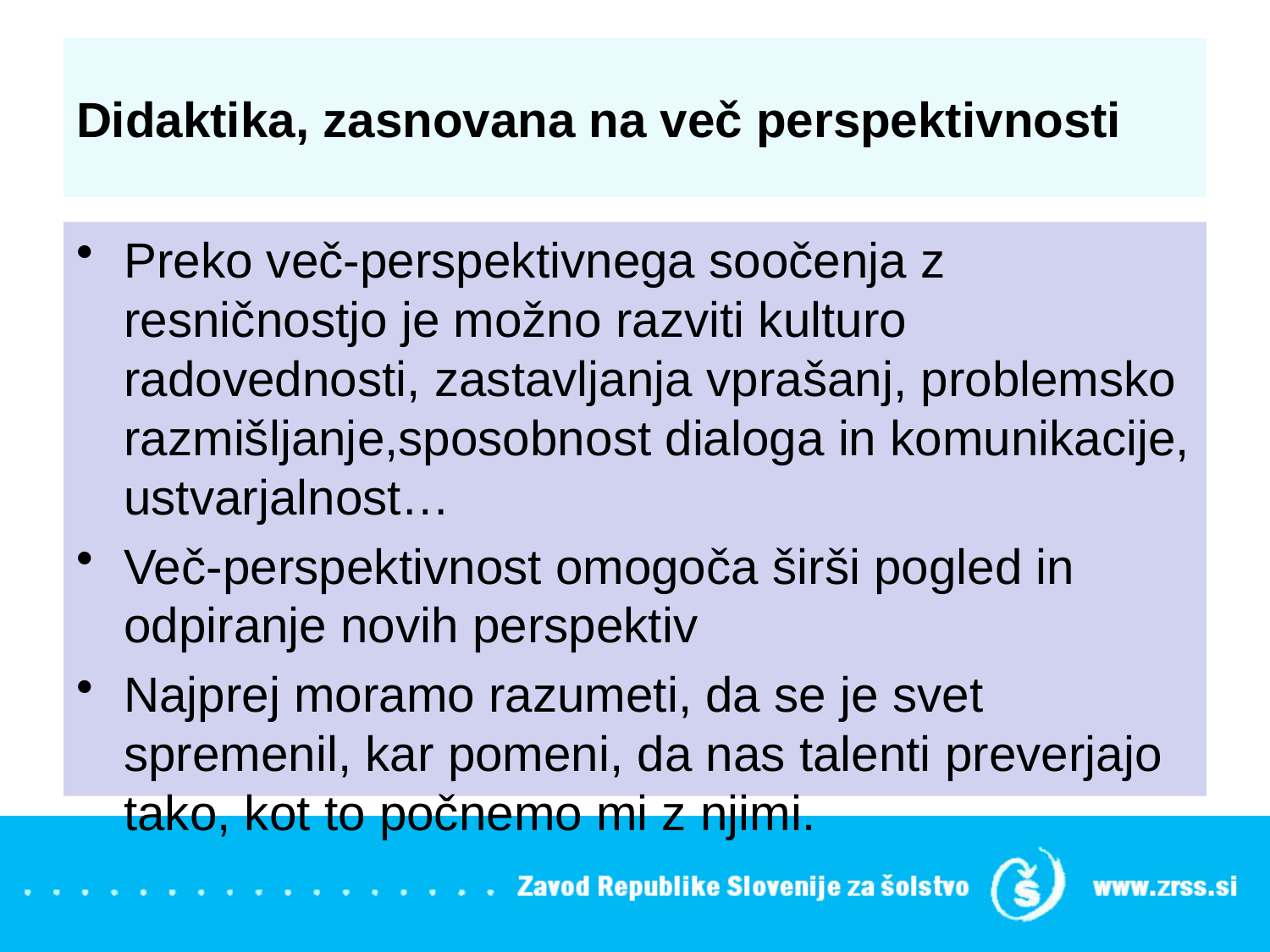

# Didaktika, zasnovana na več perspektivnosti
Preko več-perspektivnega soočenja z resničnostjo je možno razviti kulturo radovednosti, zastavljanja vprašanj, problemsko razmišljanje,sposobnost dialoga in komunikacije, ustvarjalnost…
Več-perspektivnost omogoča širši pogled in odpiranje novih perspektiv
Najprej moramo razumeti, da se je svet spremenil, kar pomeni, da nas talenti preverjajo tako, kot to počnemo mi z njimi.